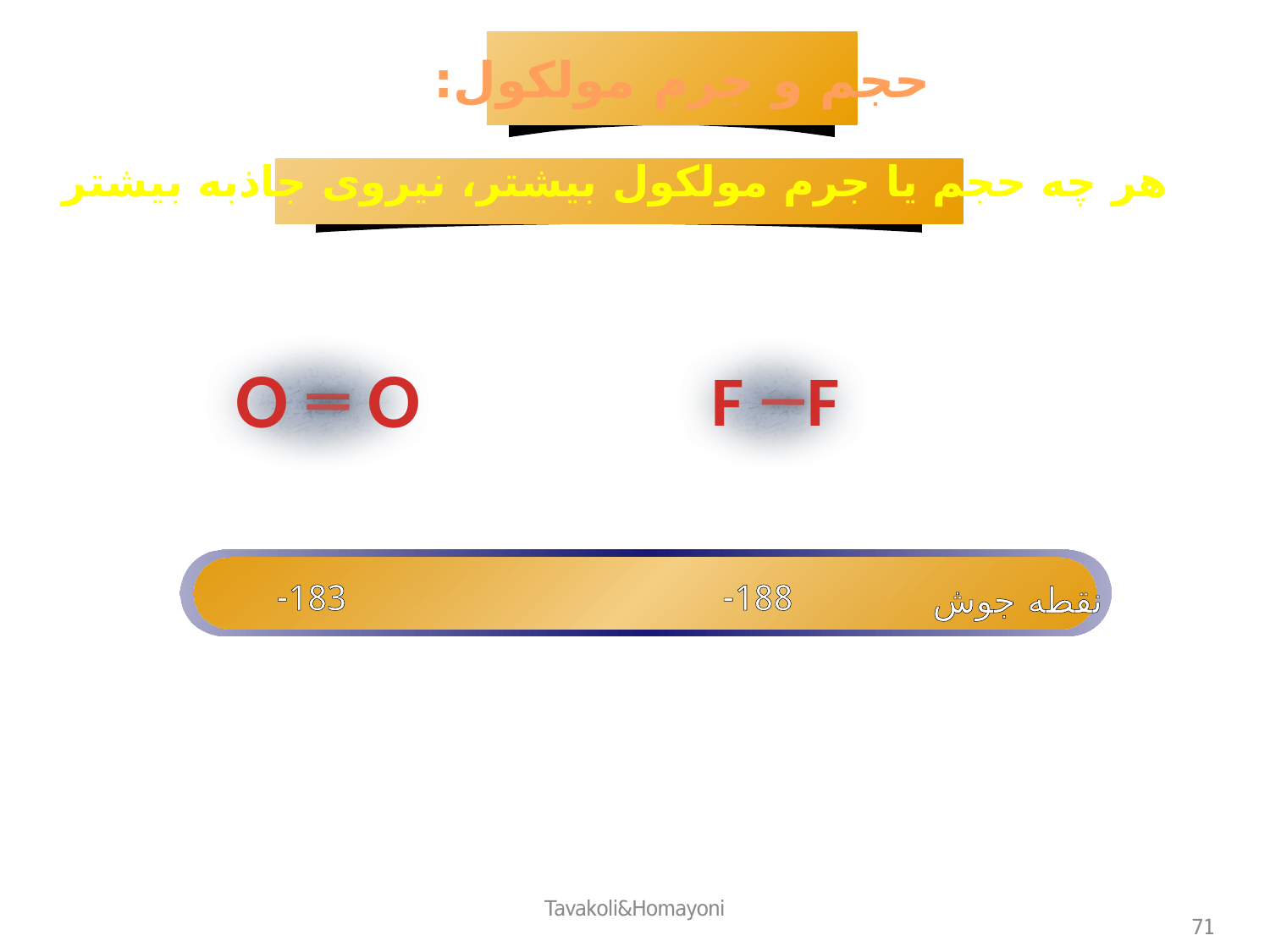

حجم و جرم مولکول:
هر چه حجم یا جرم مولکول بیشتر، نیروی جاذبه بیشتر

O     O
F    F

183-
188-
نقطه جوش
Tavakoli&Homayoni
71